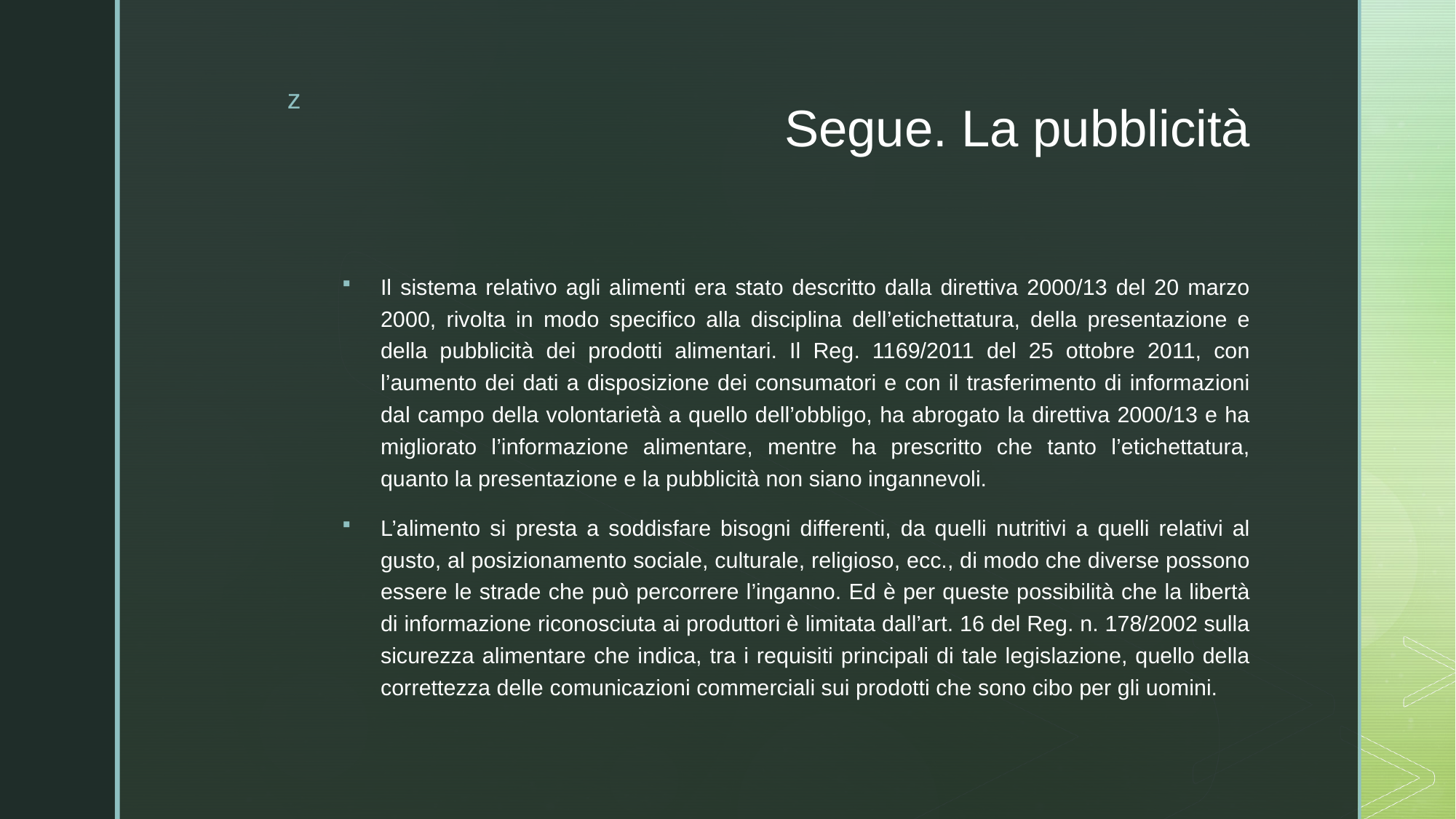

# Segue. La pubblicità
Il sistema relativo agli alimenti era stato descritto dalla direttiva 2000/13 del 20 marzo 2000, rivolta in modo specifico alla disciplina dell’etichettatura, della presentazione e della pubblicità dei prodotti alimentari. Il Reg. 1169/2011 del 25 ottobre 2011, con l’aumento dei dati a disposizione dei consumatori e con il trasferimento di informazioni dal campo della volontarietà a quello dell’obbligo, ha abrogato la direttiva 2000/13 e ha migliorato l’informazione alimentare, mentre ha prescritto che tanto l’etichettatura, quanto la presentazione e la pubblicità non siano ingannevoli.
L’alimento si presta a soddisfare bisogni differenti, da quelli nutritivi a quelli relativi al gusto, al posizionamento sociale, culturale, religioso, ecc., di modo che diverse possono essere le strade che può percorrere l’inganno. Ed è per queste possibilità che la libertà di informazione riconosciuta ai produttori è limitata dall’art. 16 del Reg. n. 178/2002 sulla sicurezza alimentare che indica, tra i requisiti principali di tale legislazione, quello della correttezza delle comunicazioni commerciali sui prodotti che sono cibo per gli uomini.